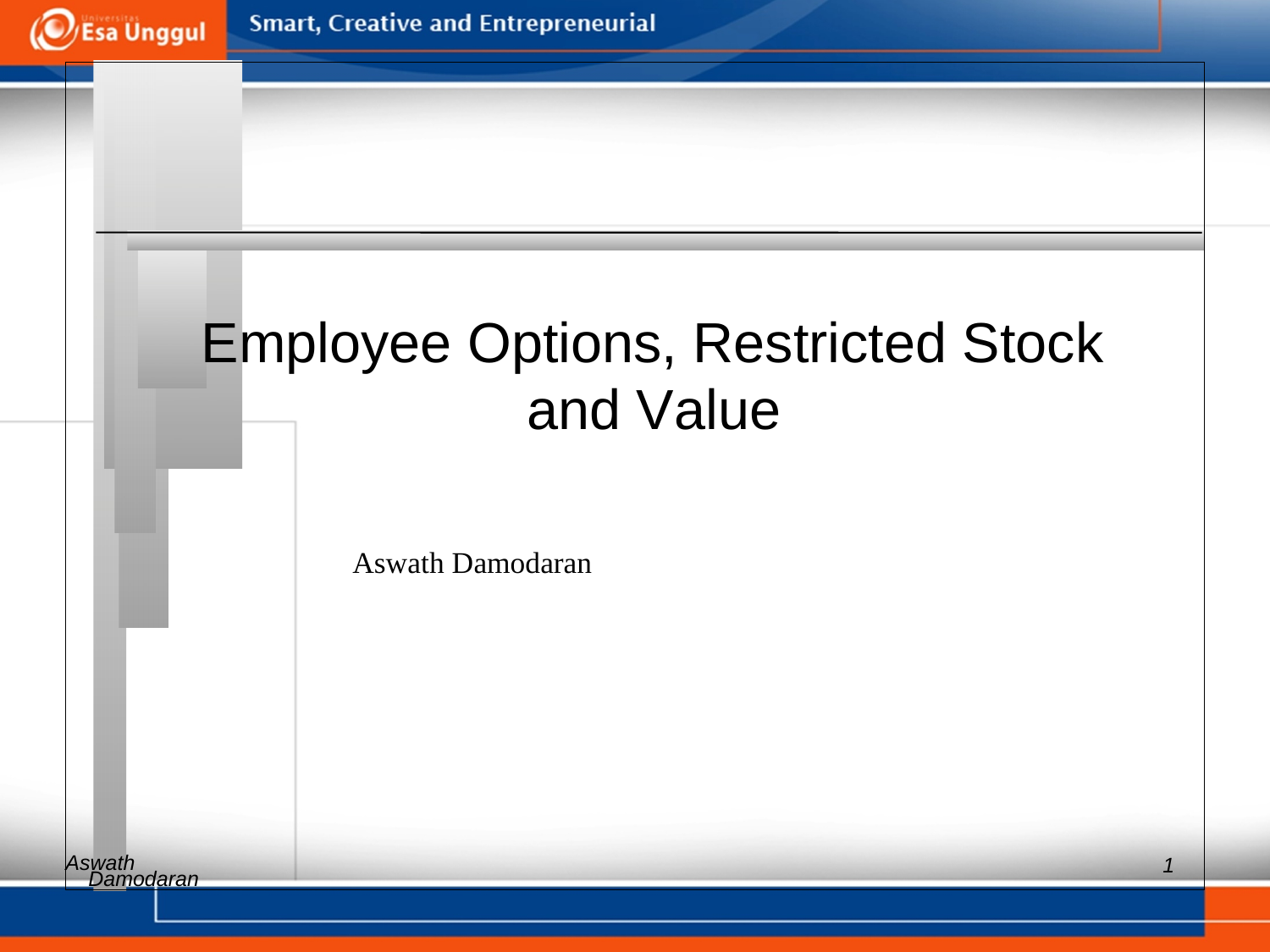

Employee Options, Restricted Stock and Value
Aswath Damodaran
Aswath

1
Damodaran